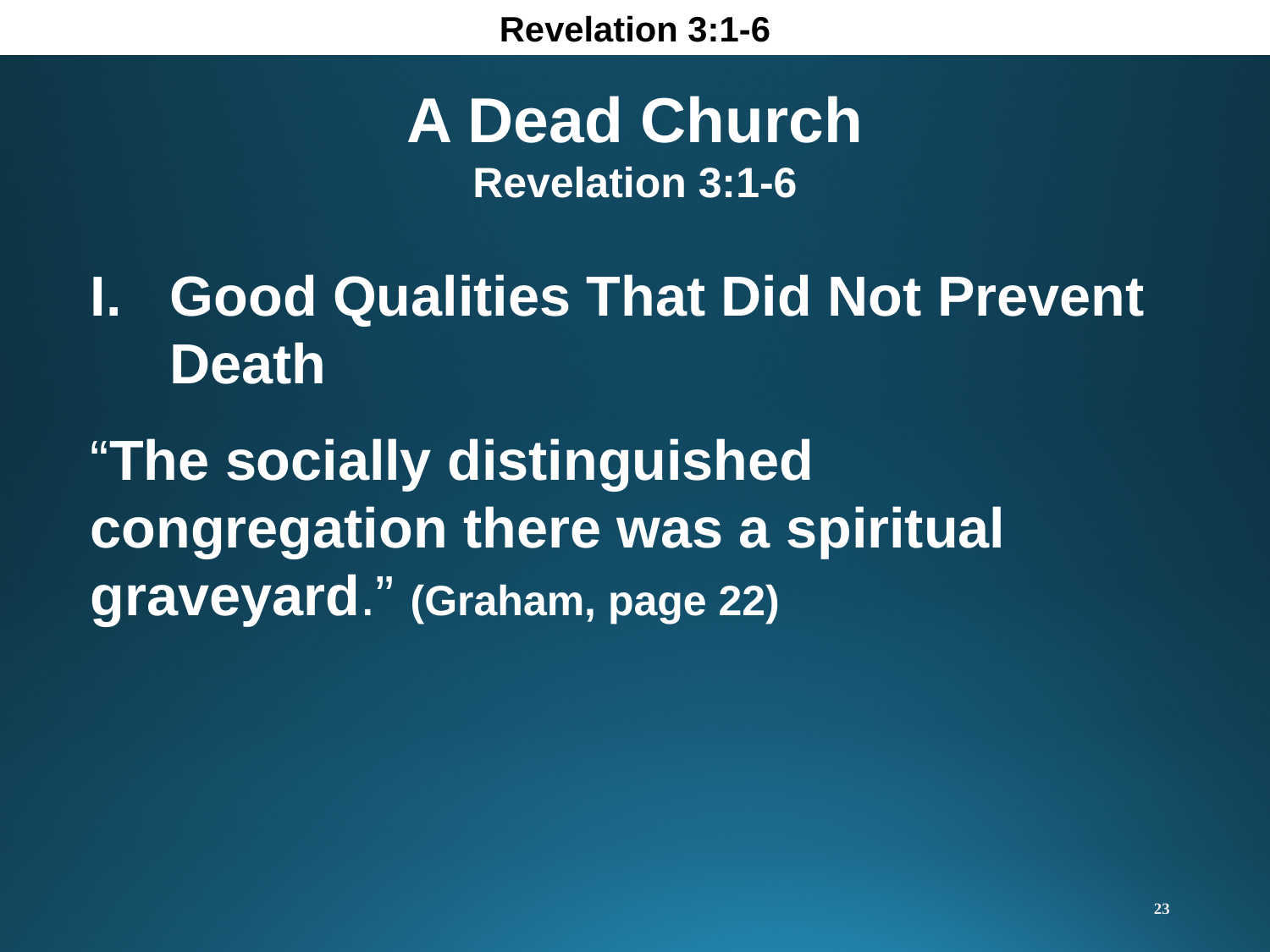

Revelation 3:1-6
A Dead Church
Revelation 3:1-6
Good Qualities That Did Not Prevent Death
“The socially distinguished congregation there was a spiritual graveyard.” (Graham, page 22)
23